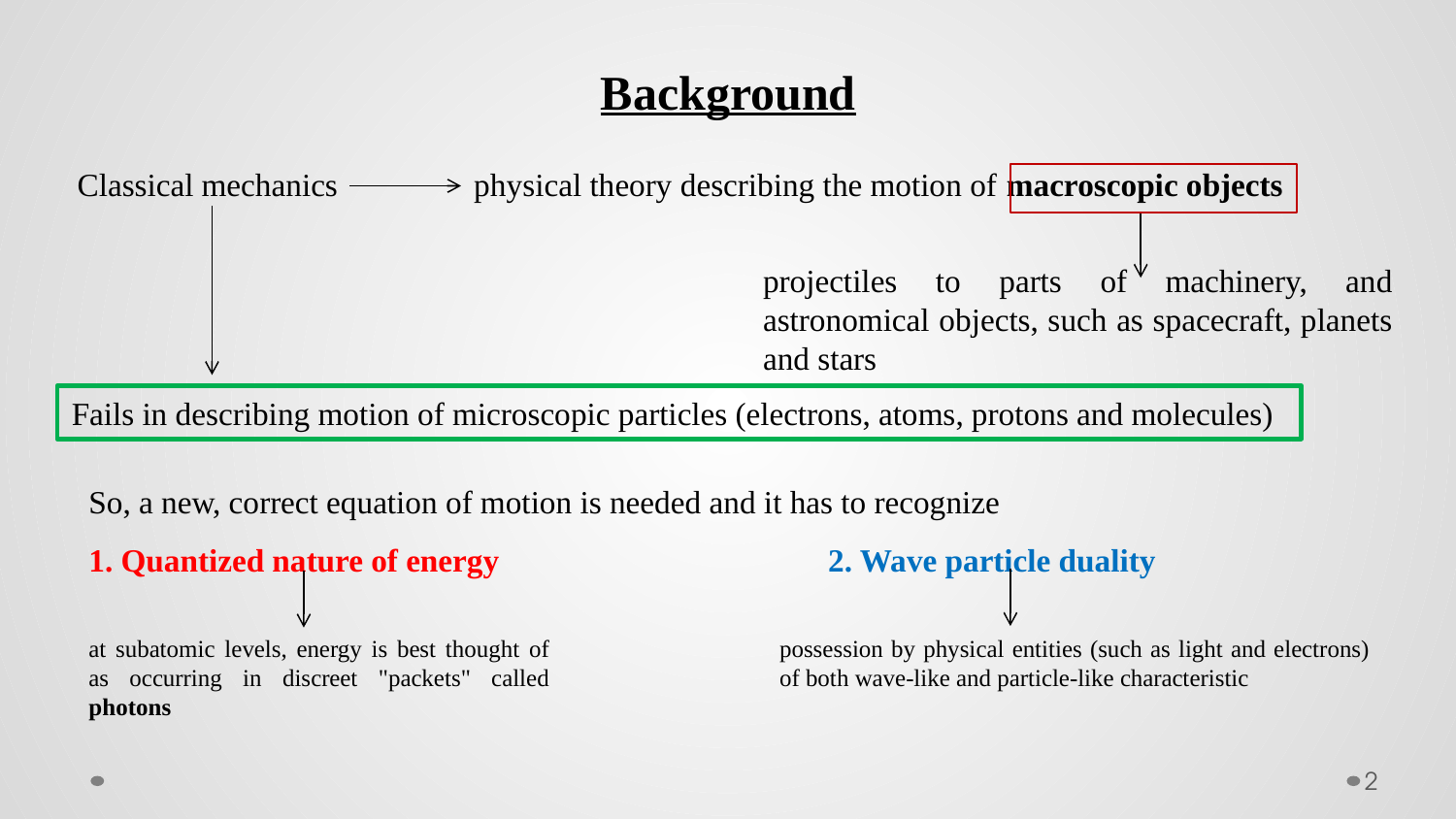

Background
Classical mechanics                 physical theory describing the motion of macroscopic objects

projectiles to parts of machinery, and astronomical objects, such as spacecraft, planets and stars
Fails in describing motion of microscopic particles (electrons, atoms, protons and molecules)
So, a new, correct equation of motion is needed and it has to recognize
1. Quantized nature of energy                                         2. Wave particle duality
at subatomic levels, energy is best thought of as occurring in discreet "packets" called photons
possession by physical entities (such as light and electrons) of both wave-like and particle-like characteristic
2